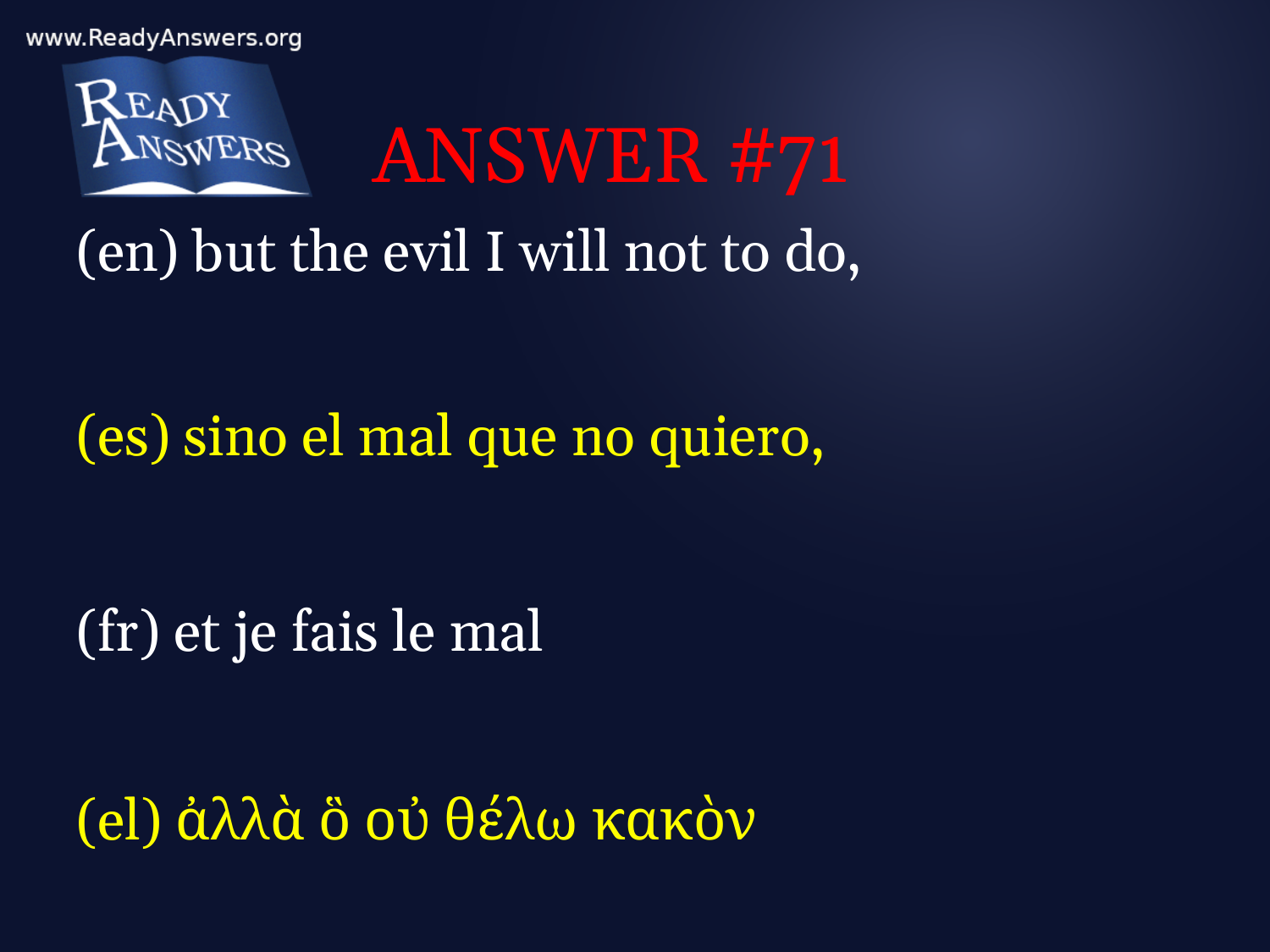

# ANSWER #71
(en) but the evil I will not to do,
(es) sino el mal que no quiero,
(fr) et je fais le mal
(el) ἀλλὰ ὃ οὐ θέλω κακὸν